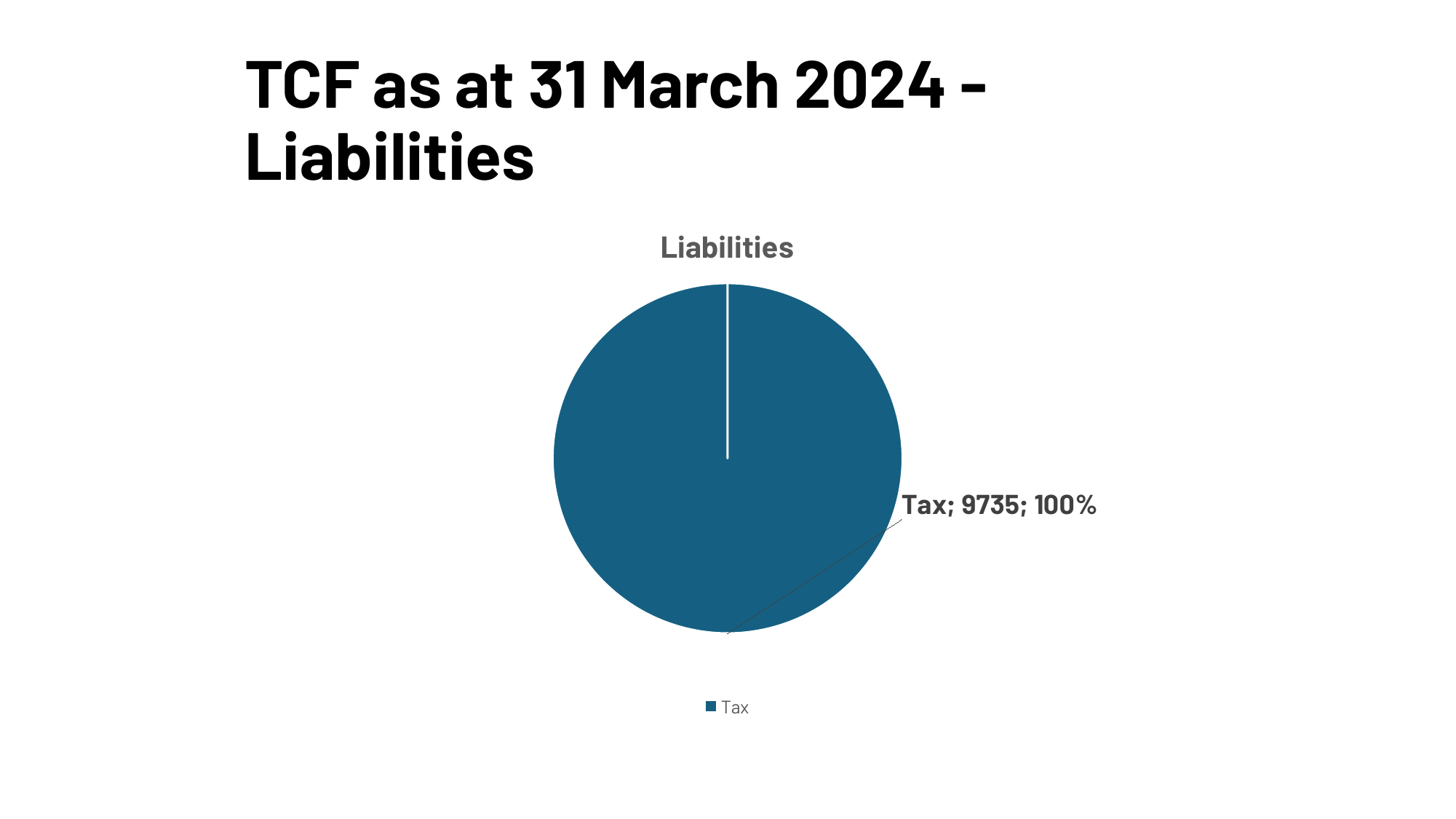

# TCF as at 31 March 2024 - Liabilities

### Chart:

| Category | Liabilities |
|---|---|
| Tax | 9735.0 |